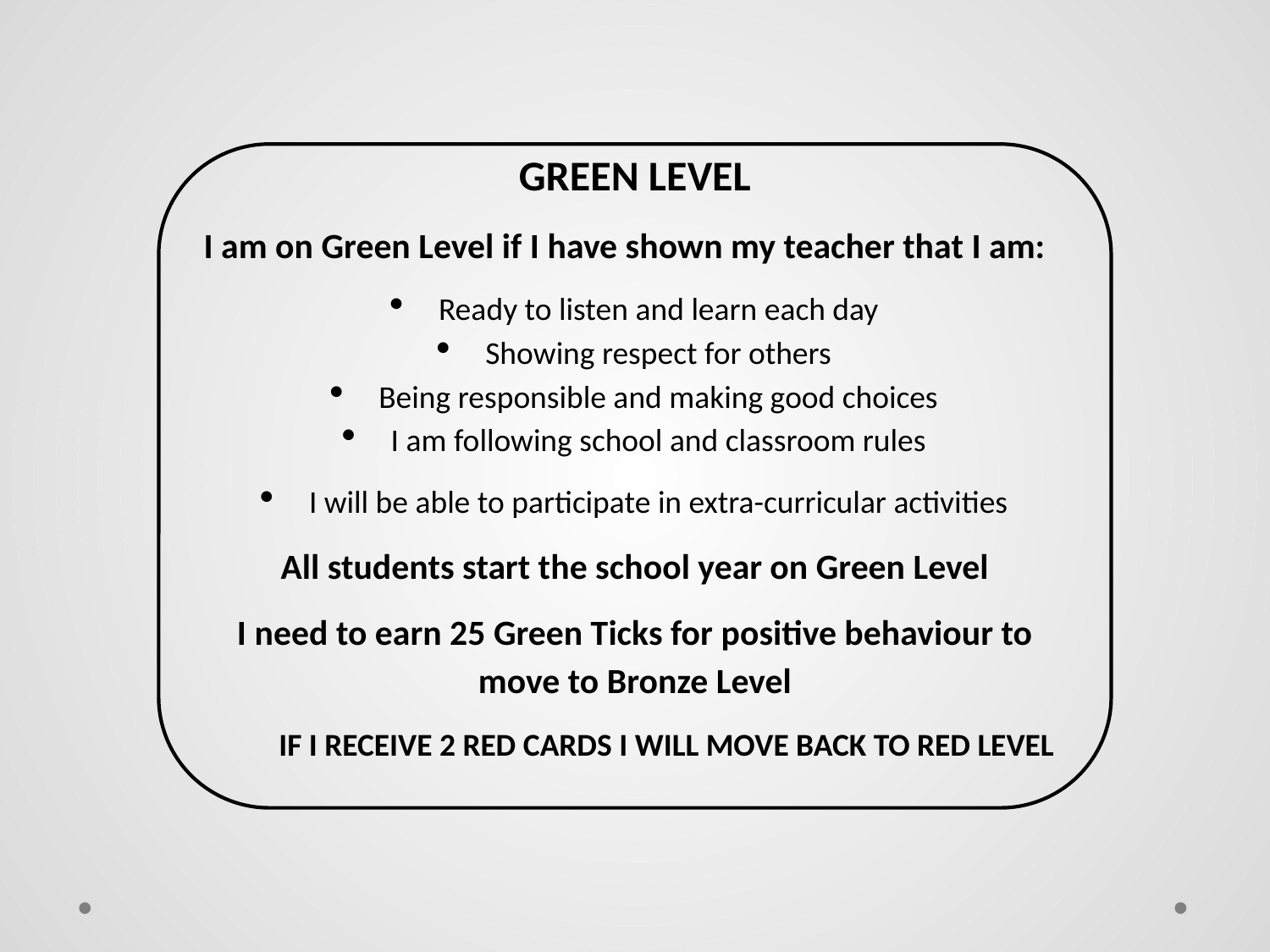

GREEN LEVEL
I am on Green Level if I have shown my teacher that I am:
Ready to listen and learn each day
Showing respect for others
Being responsible and making good choices
I am following school and classroom rules
I will be able to participate in extra-curricular activities
All students start the school year on Green Level
I need to earn 25 Green Ticks for positive behaviour to move to Bronze Level
IF I RECEIVE 2 RED CARDS I WILL MOVE BACK TO RED LEVEL